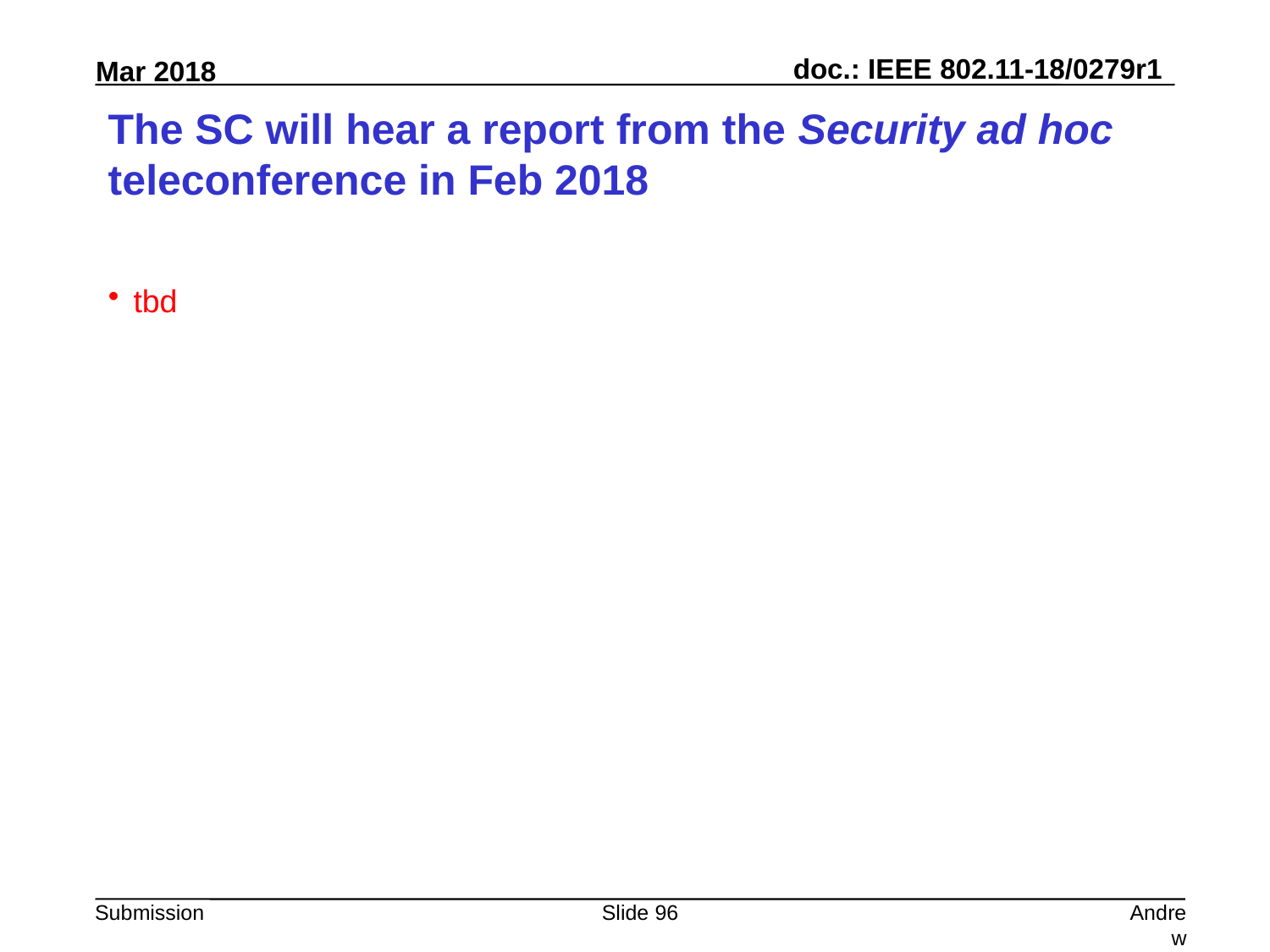

# The SC will hear a report from the Security ad hoc teleconference in Feb 2018
tbd
Slide 96
Andrew Myles, Cisco